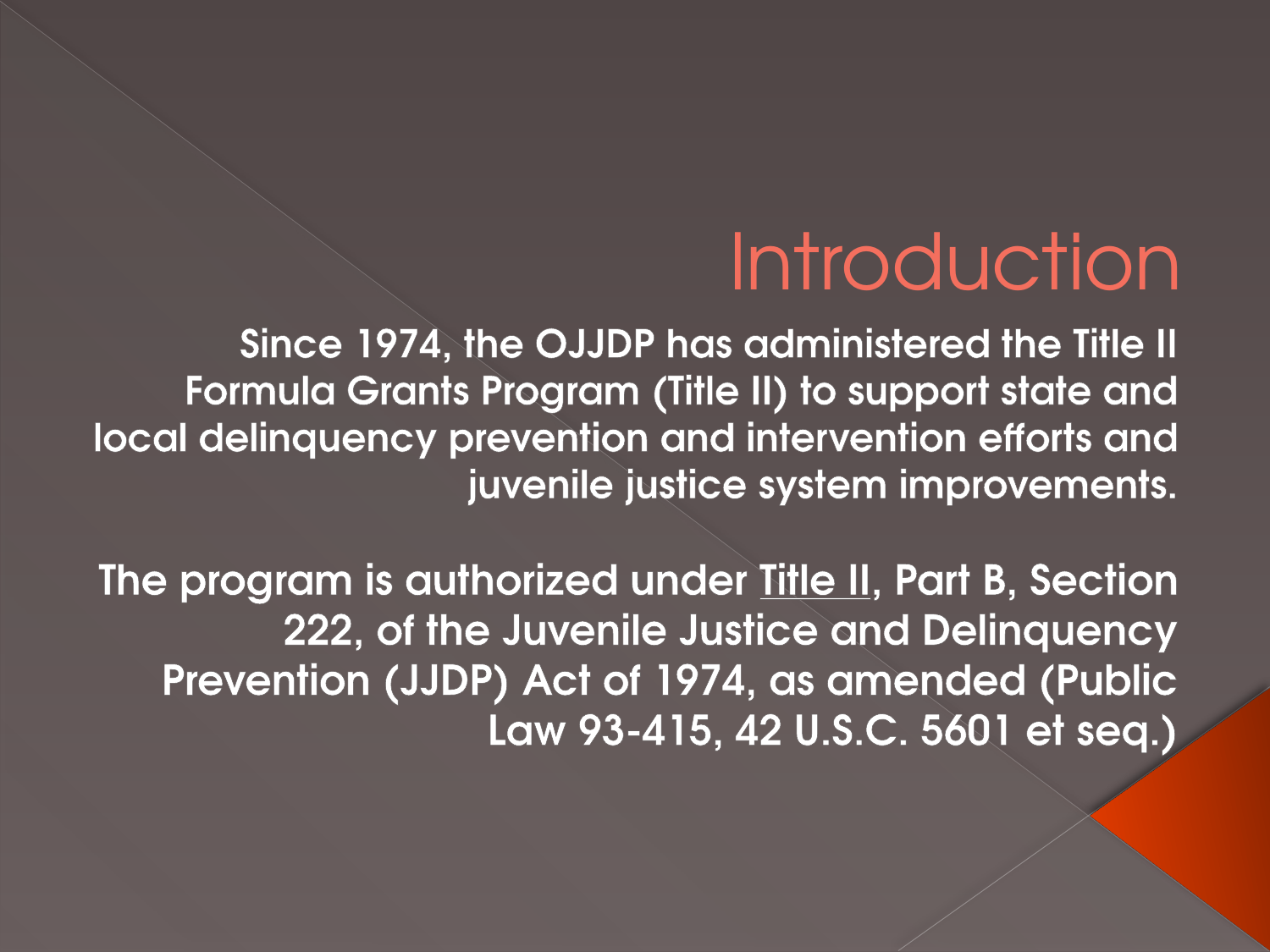

# Introduction
Since 1974, the OJJDP has administered the Title II Formula Grants Program (Title II) to support state and local delinquency prevention and intervention efforts and juvenile justice system improvements.

The program is authorized under Title II, Part B, Section 222, of the Juvenile Justice and Delinquency Prevention (JJDP) Act of 1974, as amended (Public Law 93-415, 42 U.S.C. 5601 et seq.)